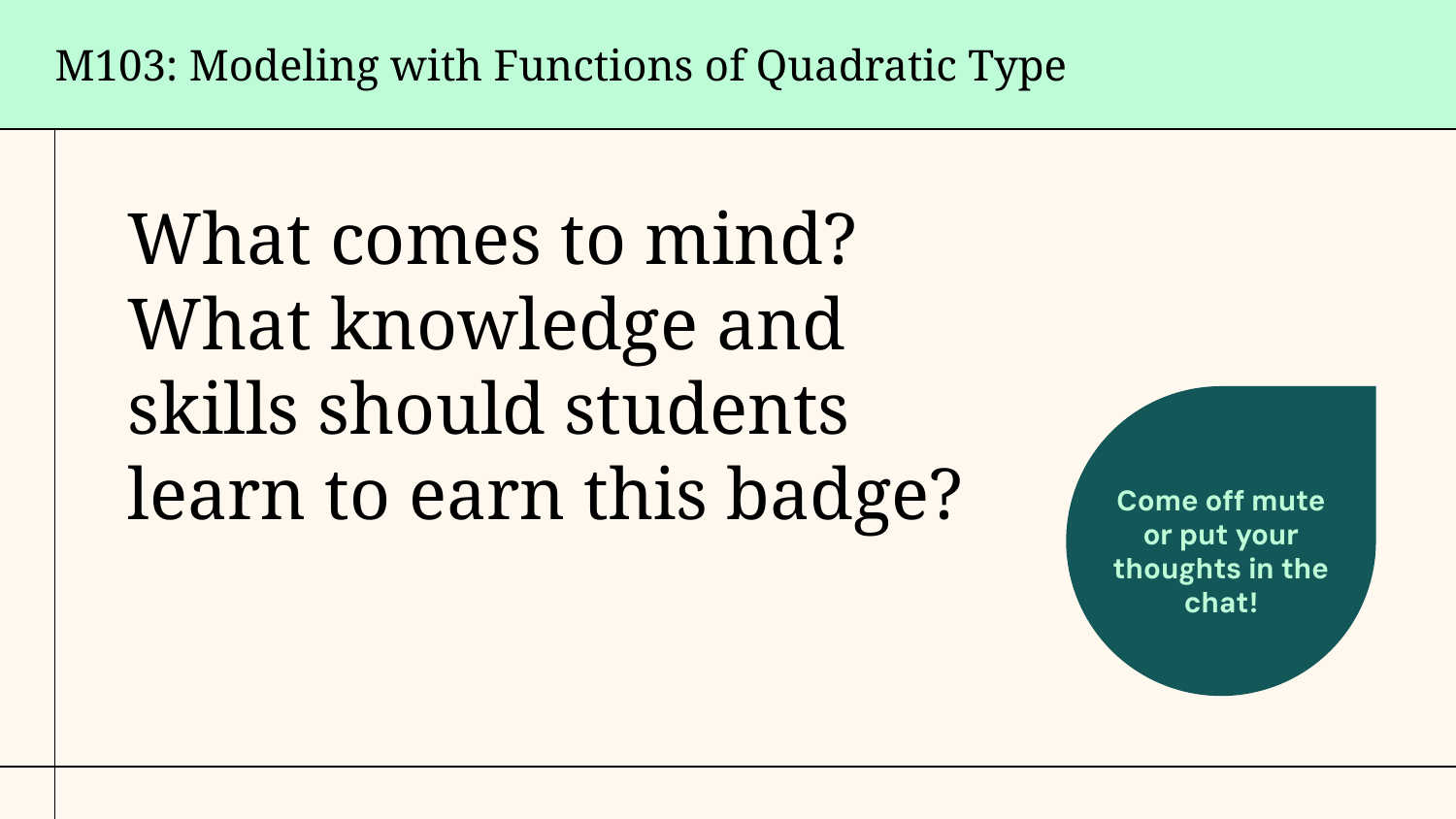

M103: Modeling with Functions of Quadratic Type
What comes to mind?
What knowledge and skills should students learn to earn this badge?

Come off mute or put your thoughts in the chat!